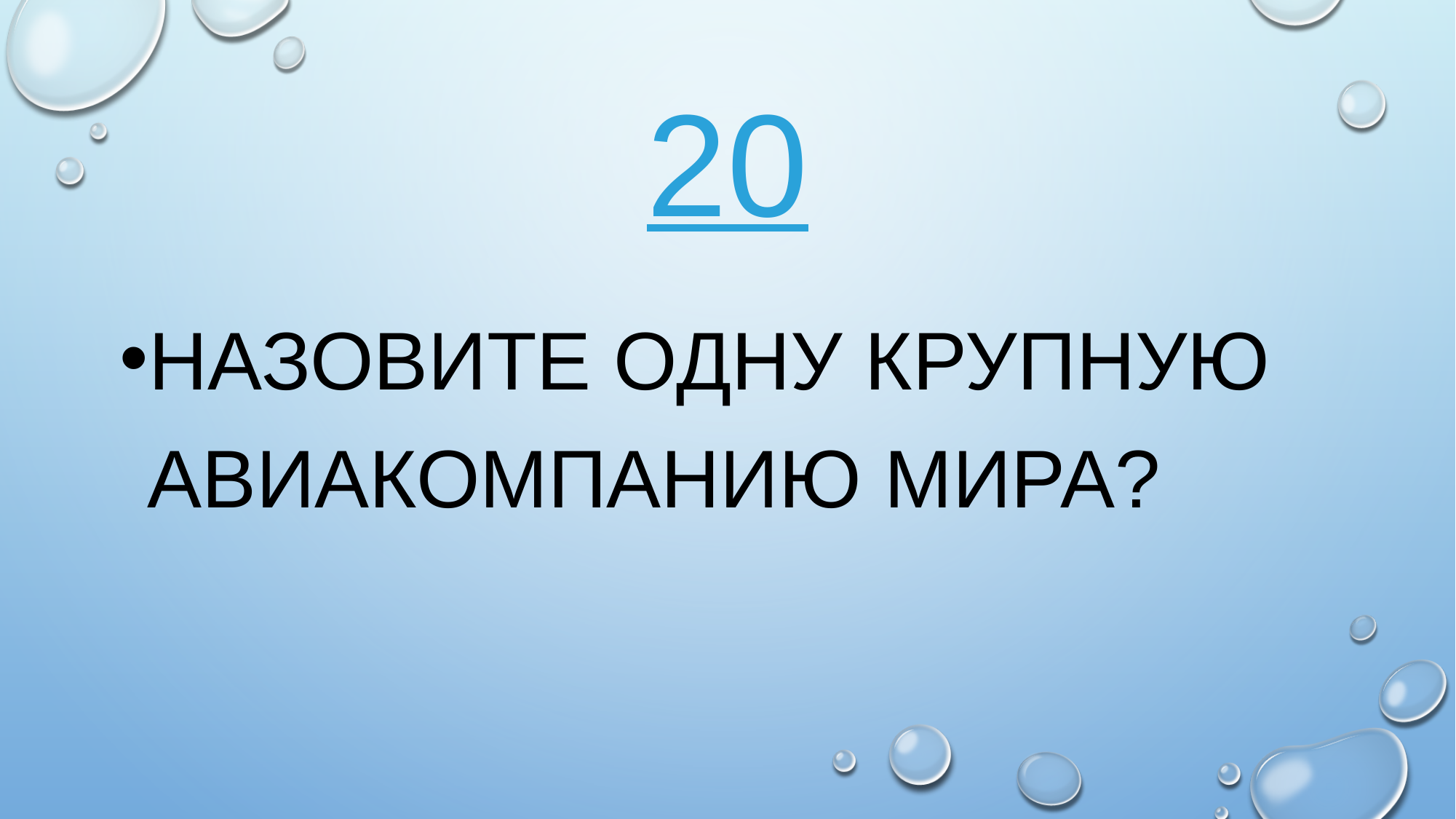

# 20
Назовите одну крупную авиакомпанию мира?